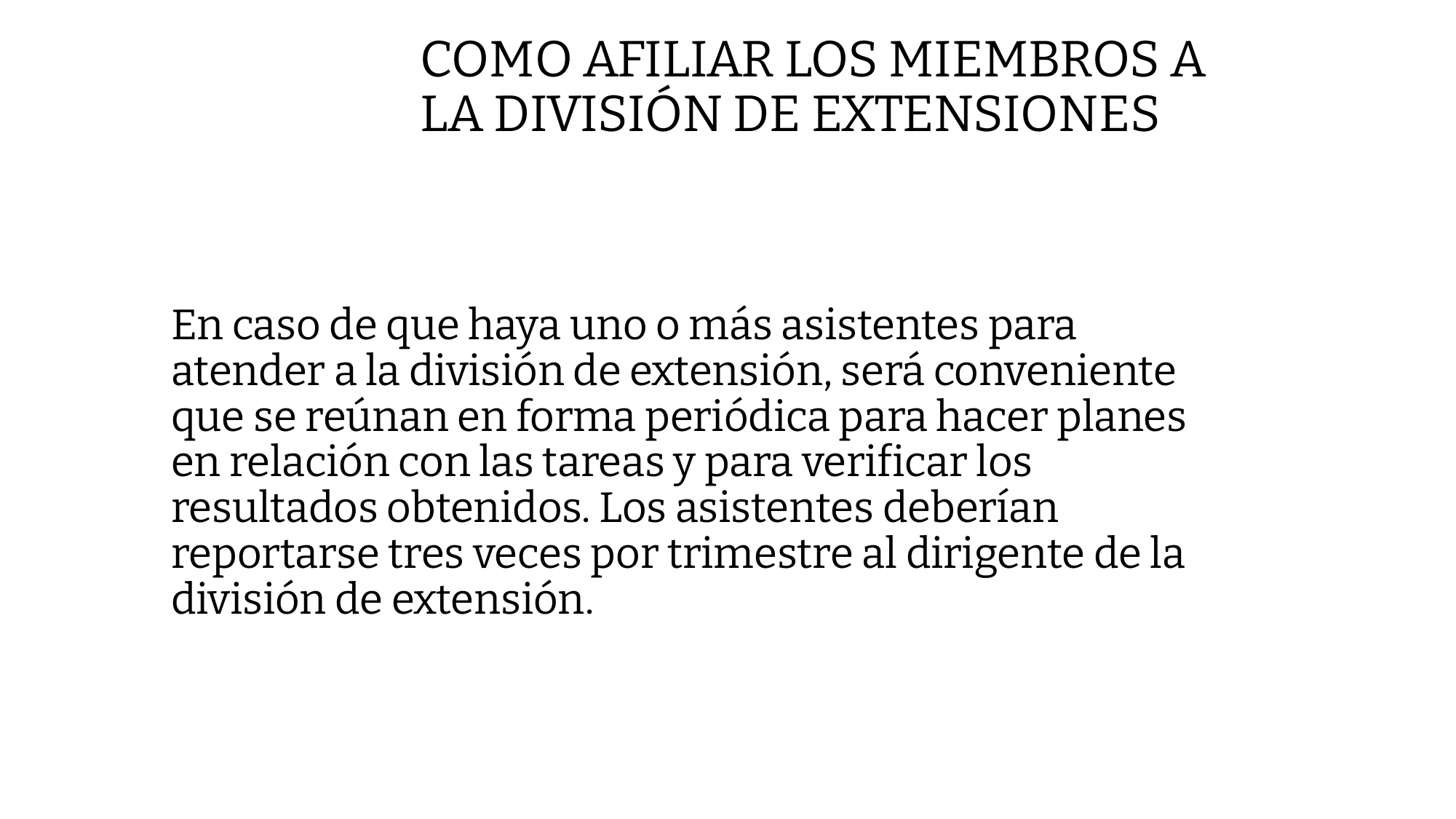

# Como afiliar los miembros a la división de extensiones
En caso de que haya uno o más asistentes para atender a la división de extensión, será conveniente que se reúnan en forma periódica para hacer planes en relación con las tareas y para verificar los resultados obtenidos. Los asistentes deberían reportarse tres veces por trimestre al dirigente de la división de extensión.